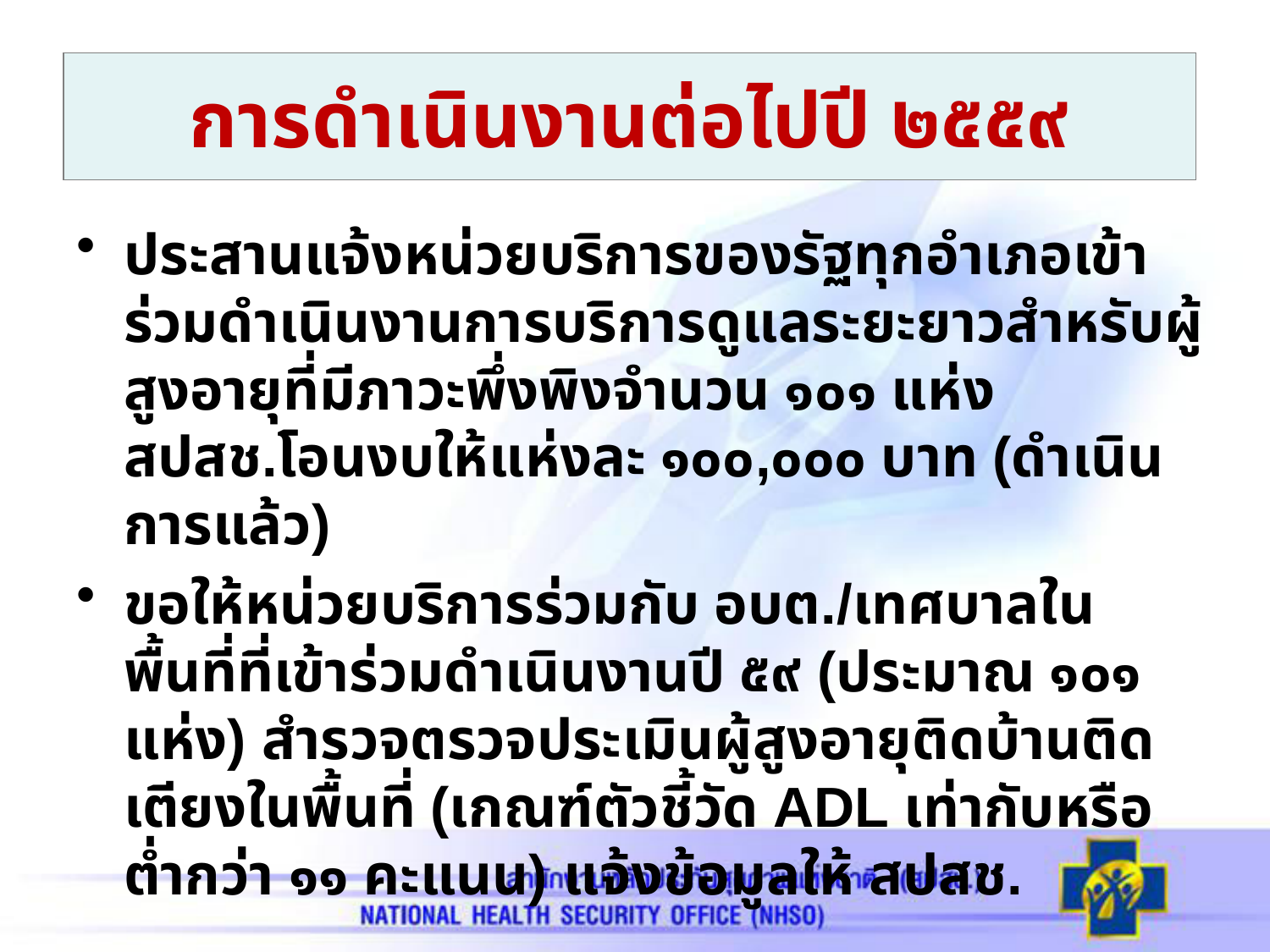

# การดำเนินงานต่อไปปี ๒๕๕๙
ประสานแจ้งหน่วยบริการของรัฐทุกอำเภอเข้าร่วมดำเนินงานการบริการดูแลระยะยาวสำหรับผู้สูงอายุที่มีภาวะพึ่งพิงจำนวน ๑๐๑ แห่ง สปสช.โอนงบให้แห่งละ ๑๐๐,๐๐๐ บาท (ดำเนินการแล้ว)
ขอให้หน่วยบริการร่วมกับ อบต./เทศบาลในพื้นที่ที่เข้าร่วมดำเนินงานปี ๕๙ (ประมาณ ๑๐๑ แห่ง) สำรวจตรวจประเมินผู้สูงอายุติดบ้านติดเตียงในพื้นที่ (เกณฑ์ตัวชี้วัด ADL เท่ากับหรือต่ำกว่า ๑๑ คะแนน) แจ้งข้อมูลให้ สปสช.